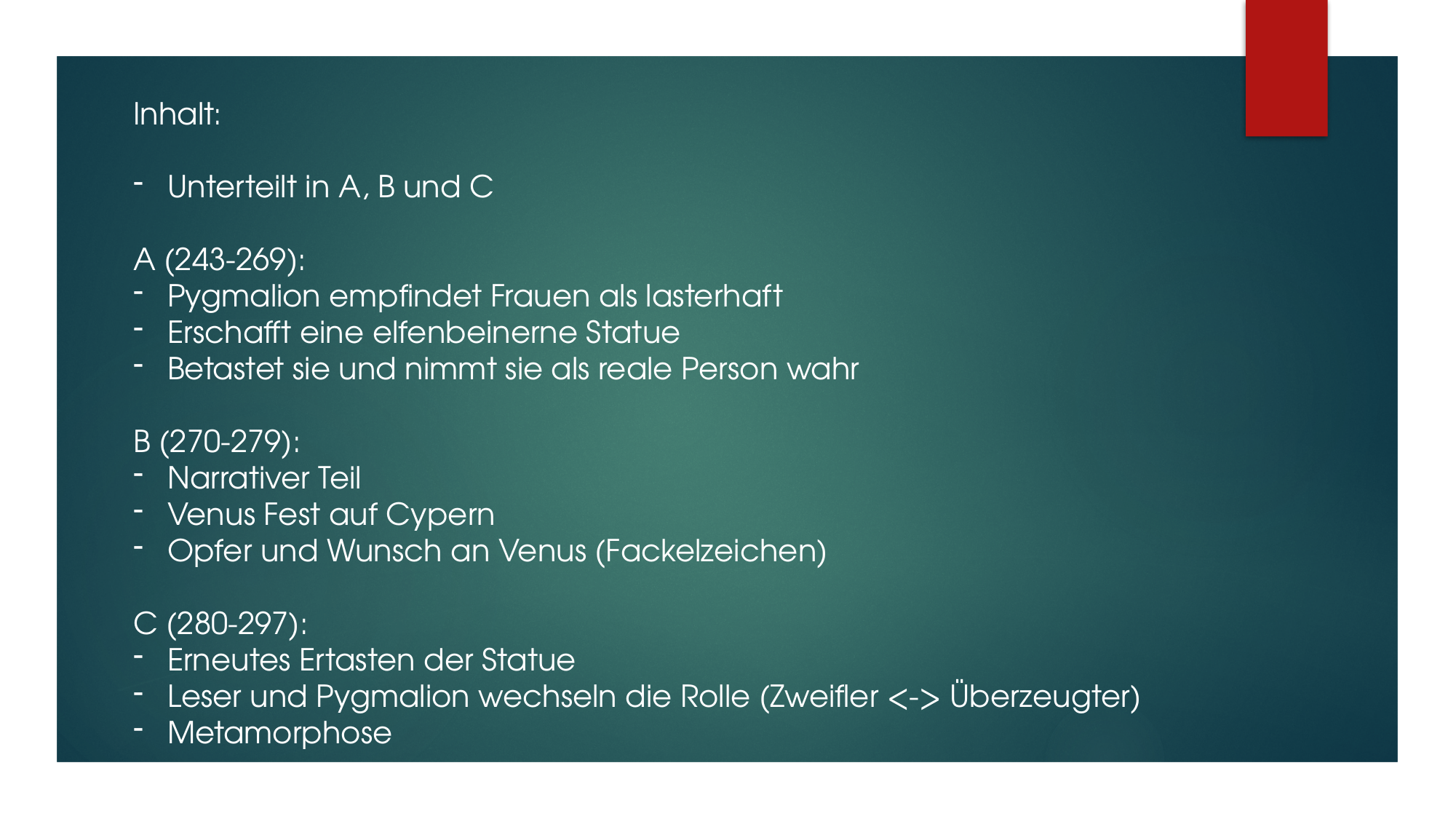

Inhalt:

Unterteilt in A, B und C

A (243-269):
Pygmalion empfindet Frauen als lasterhaft
Erschafft eine elfenbeinerne Statue
Betastet sie und nimmt sie als reale Person wahr

B (270-279):
Narrativer Teil
Venus Fest auf Cypern
Opfer und Wunsch an Venus (Fackelzeichen)

C (280-297):
Erneutes Ertasten der Statue
Leser und Pygmalion wechseln die Rolle (Zweifler <-> Überzeugter)
Metamorphose